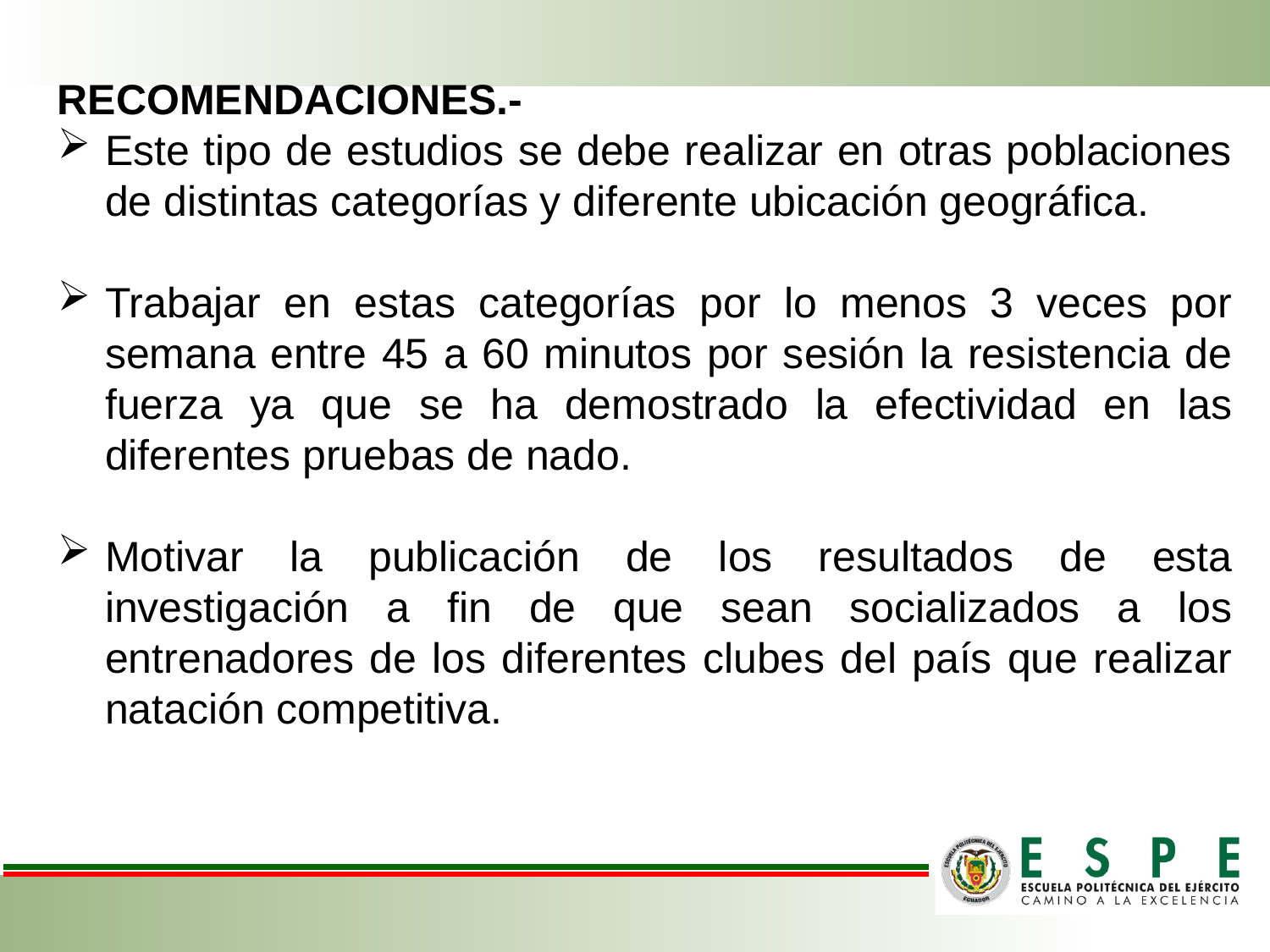

RECOMENDACIONES.-
Este tipo de estudios se debe realizar en otras poblaciones de distintas categorías y diferente ubicación geográfica.

Trabajar en estas categorías por lo menos 3 veces por semana entre 45 a 60 minutos por sesión la resistencia de fuerza ya que se ha demostrado la efectividad en las diferentes pruebas de nado.

Motivar la publicación de los resultados de esta investigación a fin de que sean socializados a los entrenadores de los diferentes clubes del país que realizar natación competitiva.